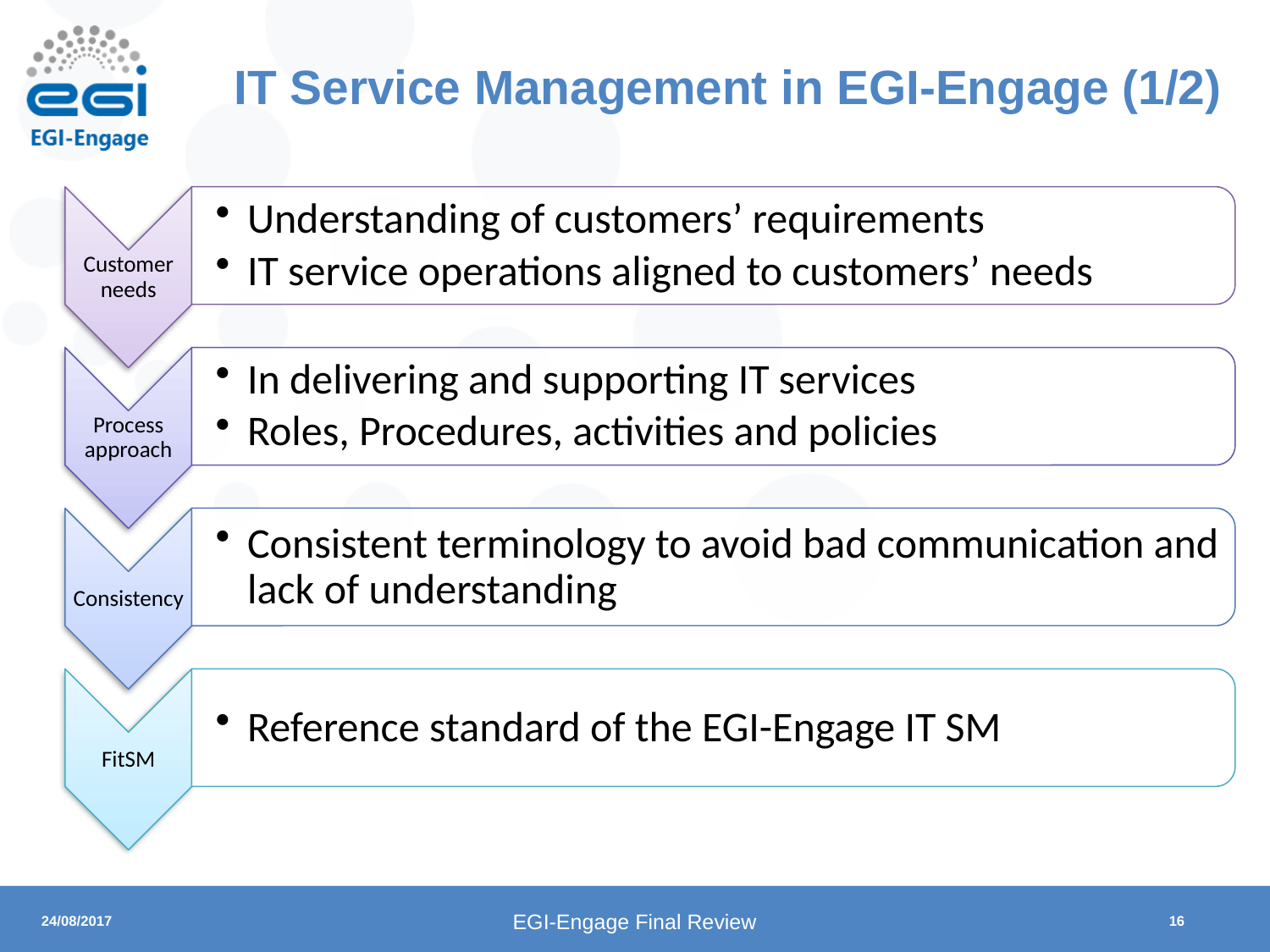

# IT Service Management in EGI-Engage (1/2)
Customer needs
Understanding of customers’ requirements
IT service operations aligned to customers’ needs
Process approach
In delivering and supporting IT services
Roles, Procedures, activities and policies
Consistency
Consistent terminology to avoid bad communication and lack of understanding
FitSM
Reference standard of the EGI-Engage IT SM
EGI-Engage Final Review